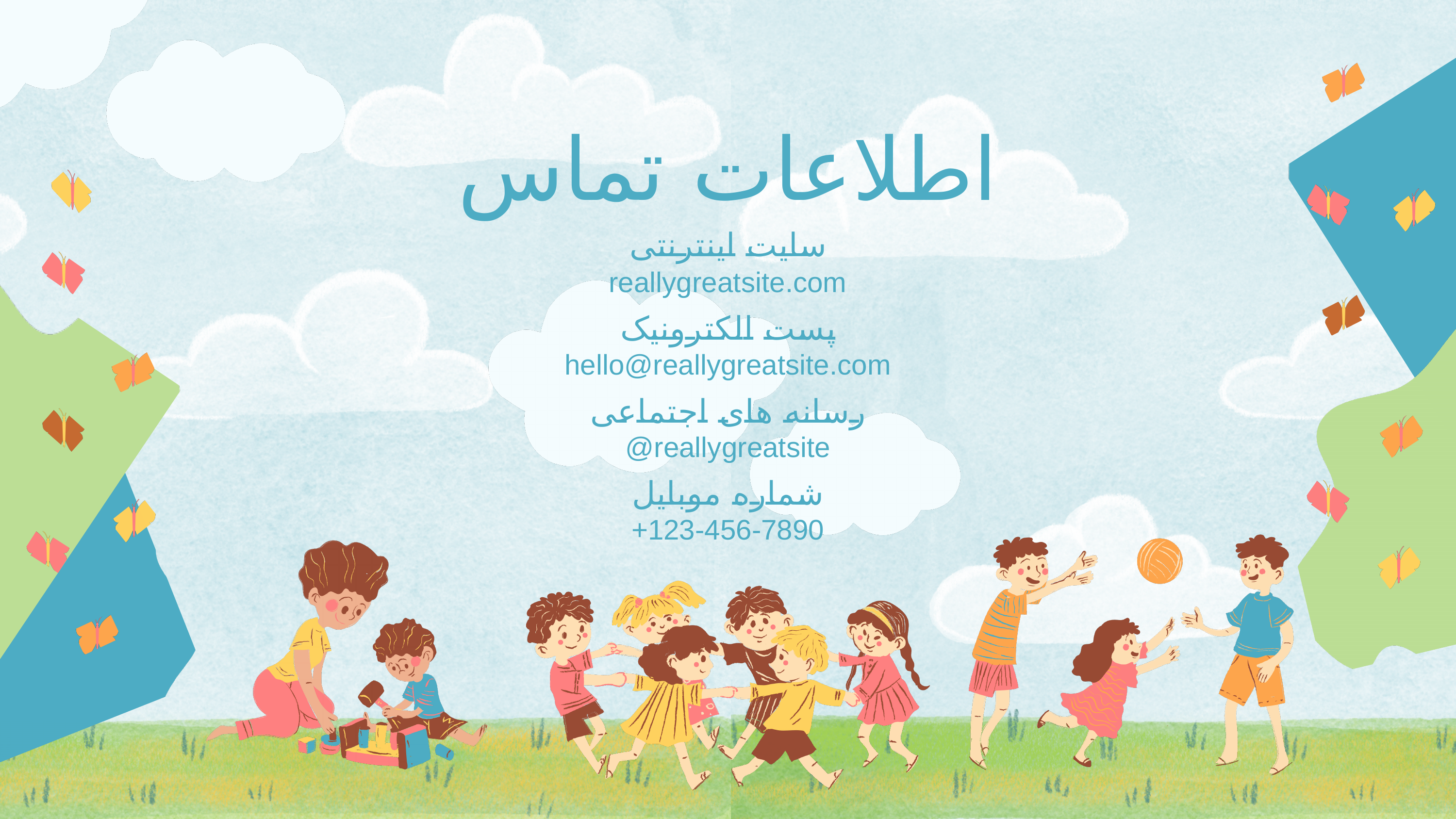

اطلاعات تماس

سایت اینترنتی

reallygreatsite.com

پست الکترونیک
hello@reallygreatsite.com

رسانه های اجتماعی

@reallygreatsite
شماره موبایل

+123-456-7890